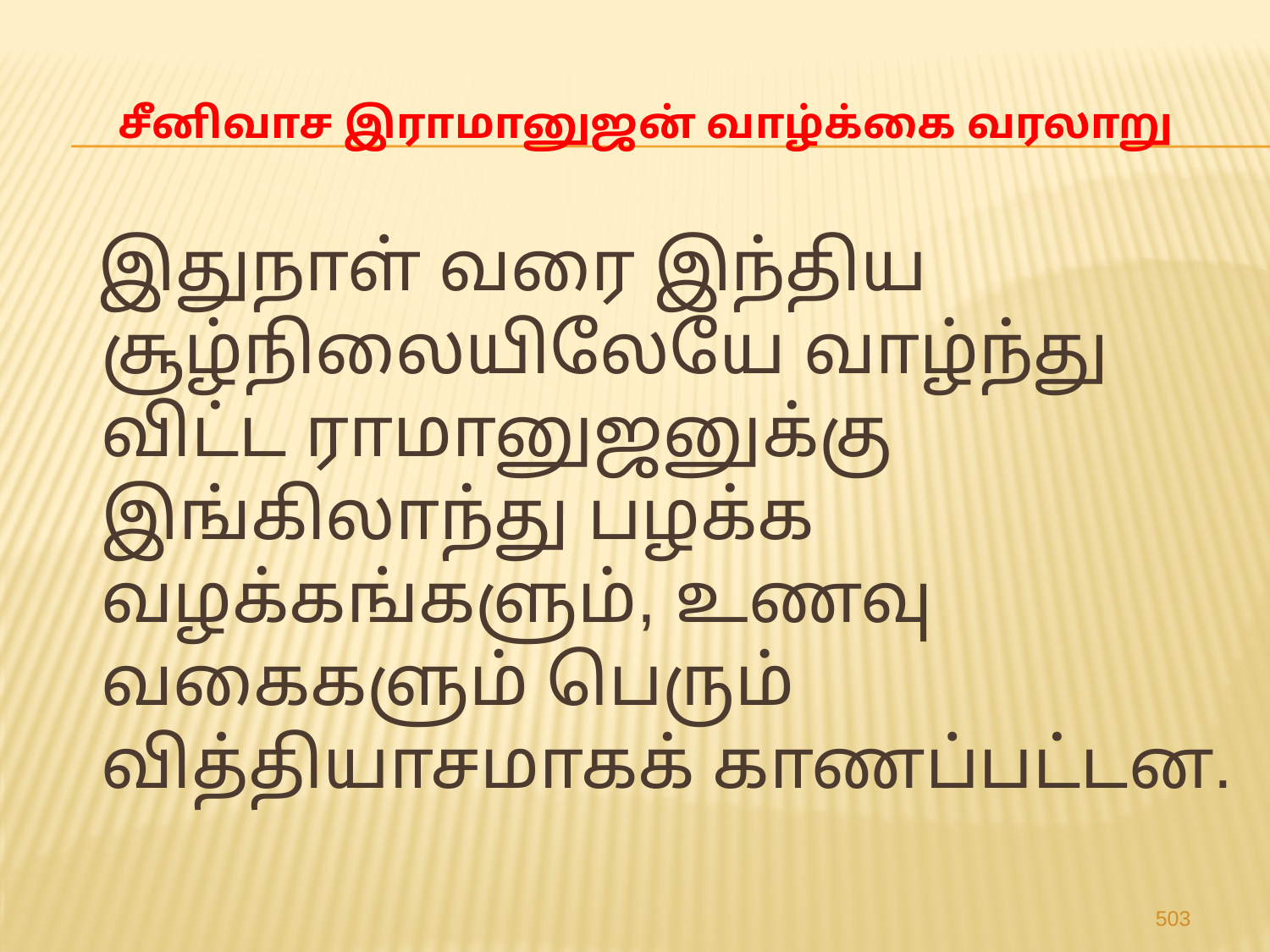

# சீனிவாச இராமானுஜன் வாழ்க்கை வரலாறு
   இதுநாள் வரை இந்திய சூழ்நிலையிலேயே வாழ்ந்து விட்ட ராமானுஜனுக்கு இங்கிலாந்து பழக்க வழக்கங்களும், உணவு வகைகளும் பெரும் வித்தியாசமாகக் காணப்பட்டன.

503